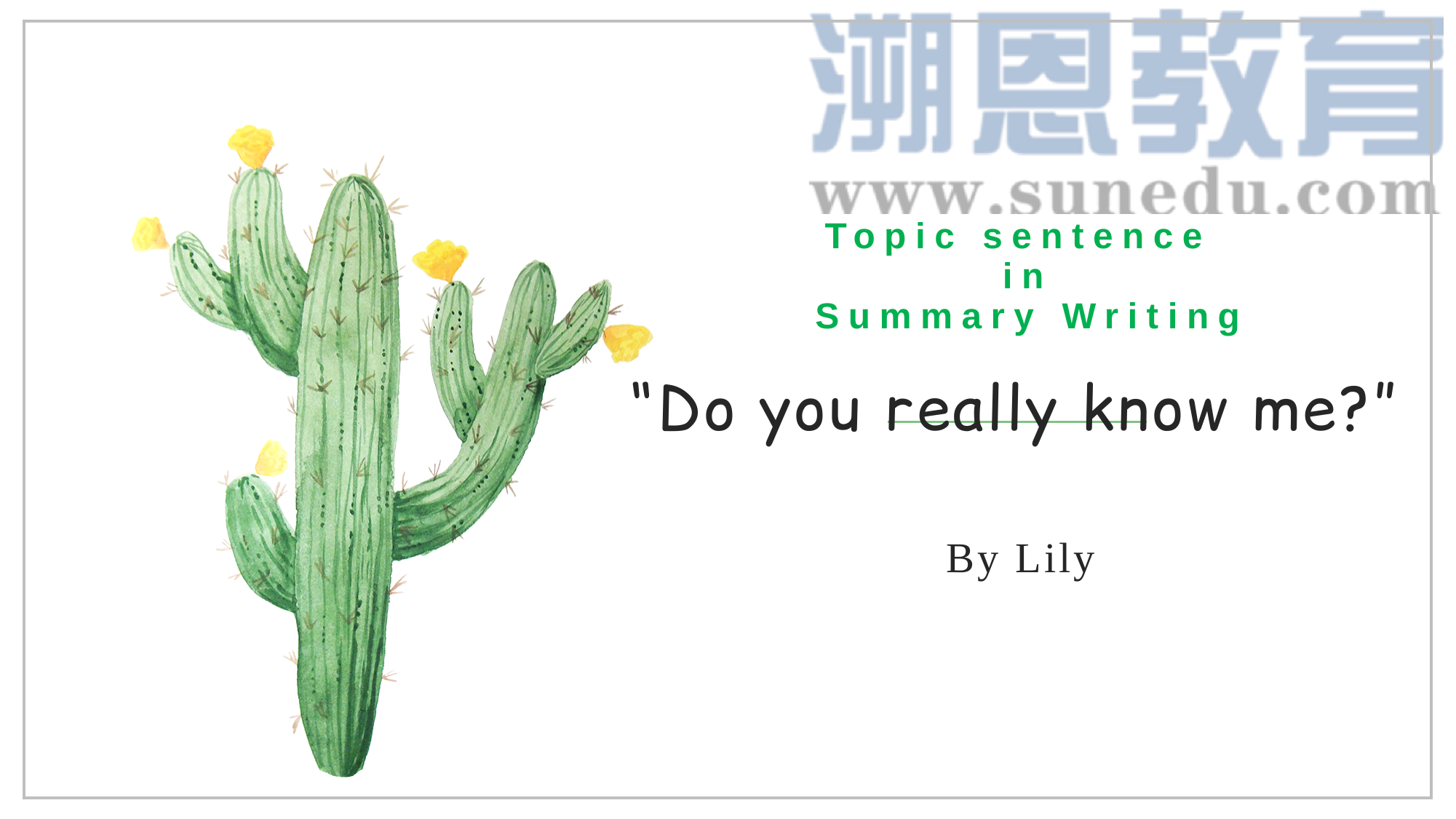

# Topic sentence in Summary Writing
“Do you really know me?”
By Lily